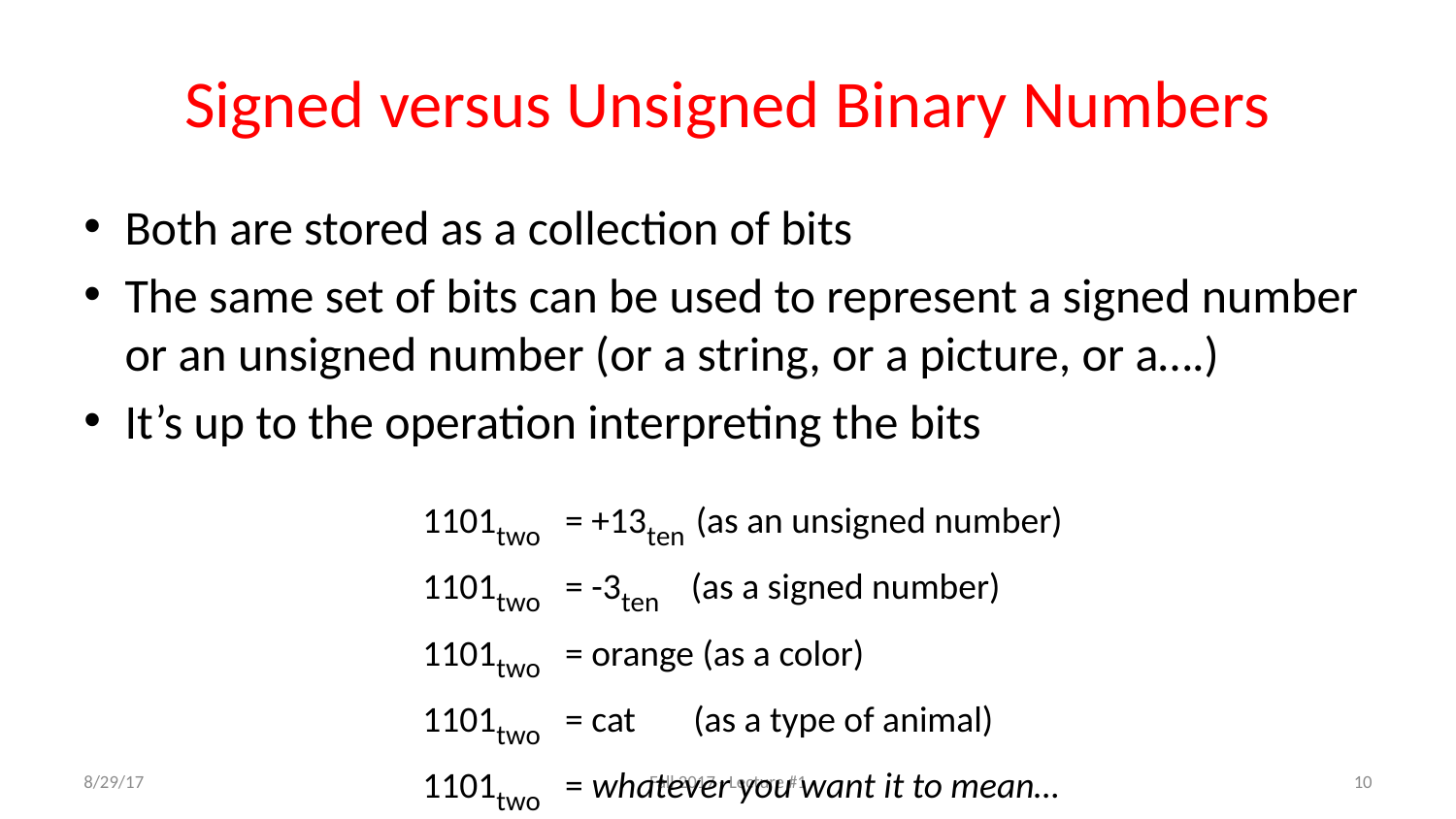

# Signed versus Unsigned Binary Numbers
Both are stored as a collection of bits
The same set of bits can be used to represent a signed number or an unsigned number (or a string, or a picture, or a….)
It’s up to the operation interpreting the bits
1101two   = +13ten (as an unsigned number)
1101two   = -3ten     (as a signed number)
1101two   = orange (as a color)
1101two   = cat       (as a type of animal)
1101two   = whatever you want it to mean…

8/29/17
Fall 2017 - Lecture #1
10